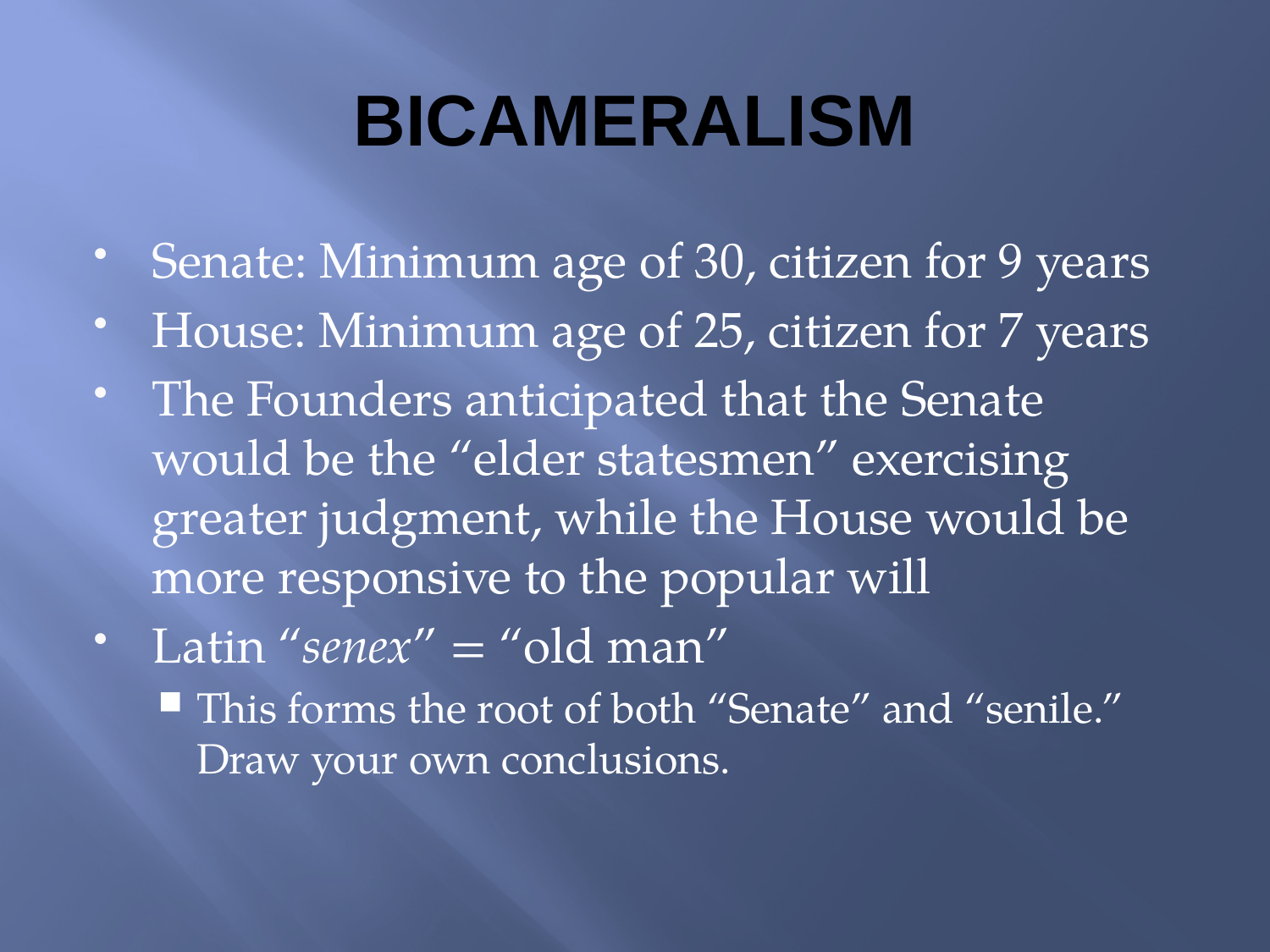

# BICAMERALISM
Senate: Minimum age of 30, citizen for 9 years
House: Minimum age of 25, citizen for 7 years
The Founders anticipated that the Senate would be the “elder statesmen” exercising greater judgment, while the House would be more responsive to the popular will
Latin “senex” = “old man”
This forms the root of both “Senate” and “senile.” Draw your own conclusions.